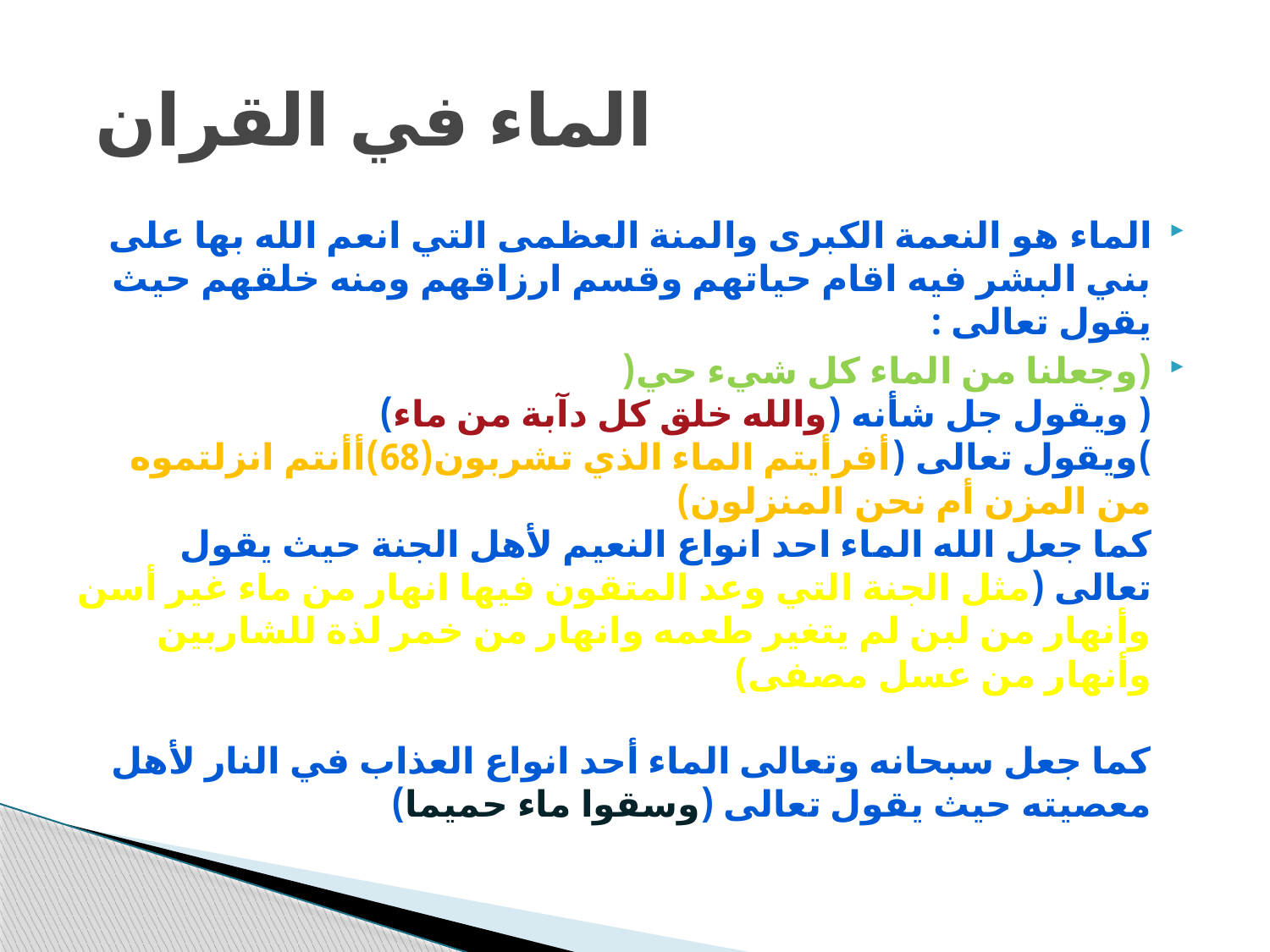

# الماء في القران
الماء هو النعمة الكبرى والمنة العظمى التي انعم الله بها على بني البشر فيه اقام حياتهم وقسم ارزاقهم ومنه خلقهم حيث يقول تعالى :
(وجعلنا من الماء كل شيء حي( 
( ويقول جل شأنه (والله خلق كل دآبة من ماء)
)ويقول تعالى (أفرأيتم الماء الذي تشربون(68)أأنتم انزلتموه من المزن أم نحن المنزلون)
كما جعل الله الماء احد انواع النعيم لأهل الجنة حيث يقول تعالى (مثل الجنة التي وعد المتقون فيها انهار من ماء غير أسن وأنهار من لبن لم يتغير طعمه وانهار من خمر لذة للشاربين وأنهار من عسل مصفى)
كما جعل سبحانه وتعالى الماء أحد انواع العذاب في النار لأهل معصيته حيث يقول تعالى (وسقوا ماء حميما)